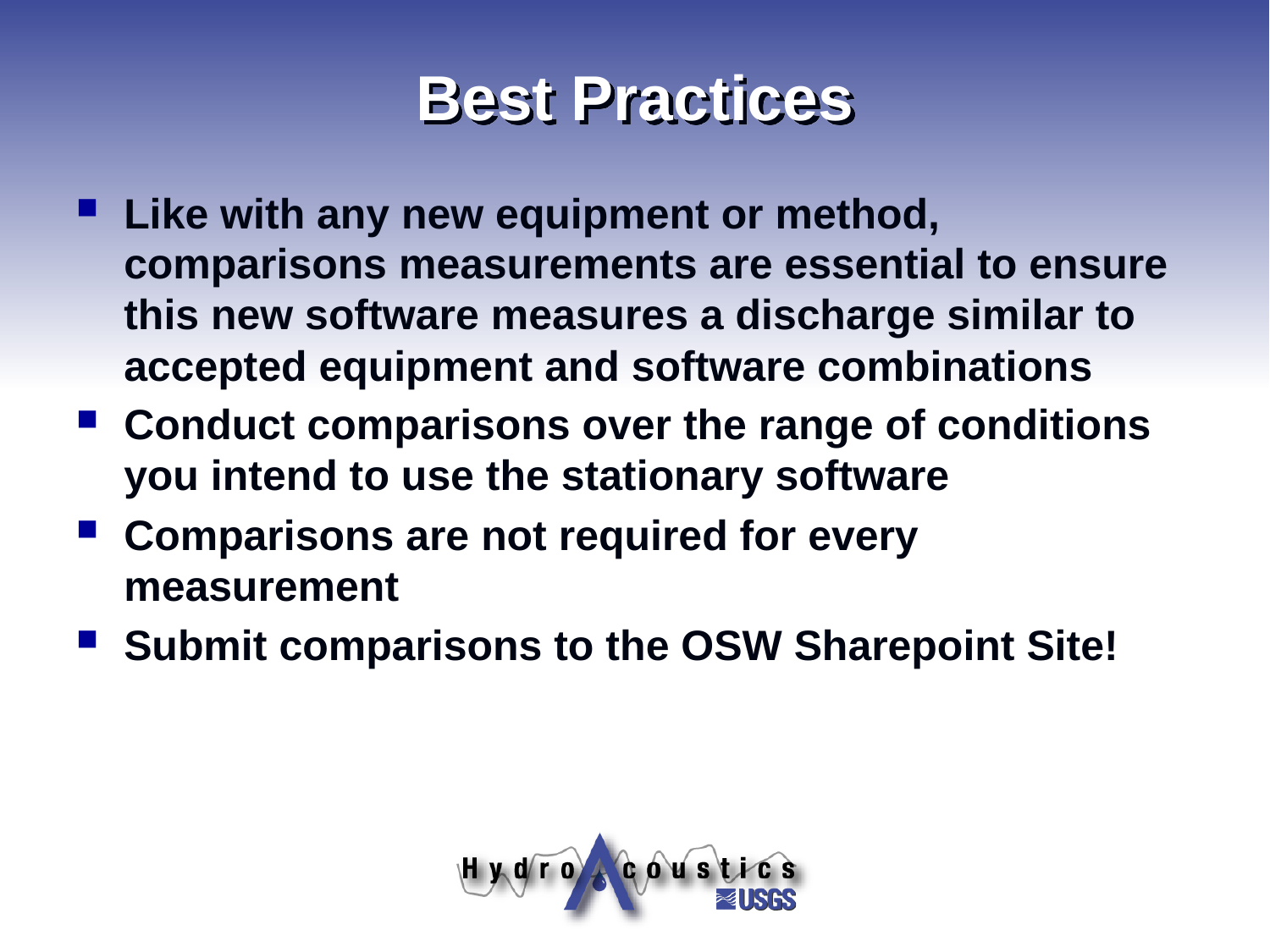

# Best Practices
Like with any new equipment or method, comparisons measurements are essential to ensure this new software measures a discharge similar to accepted equipment and software combinations
Conduct comparisons over the range of conditions you intend to use the stationary software
Comparisons are not required for every measurement
Submit comparisons to the OSW Sharepoint Site!